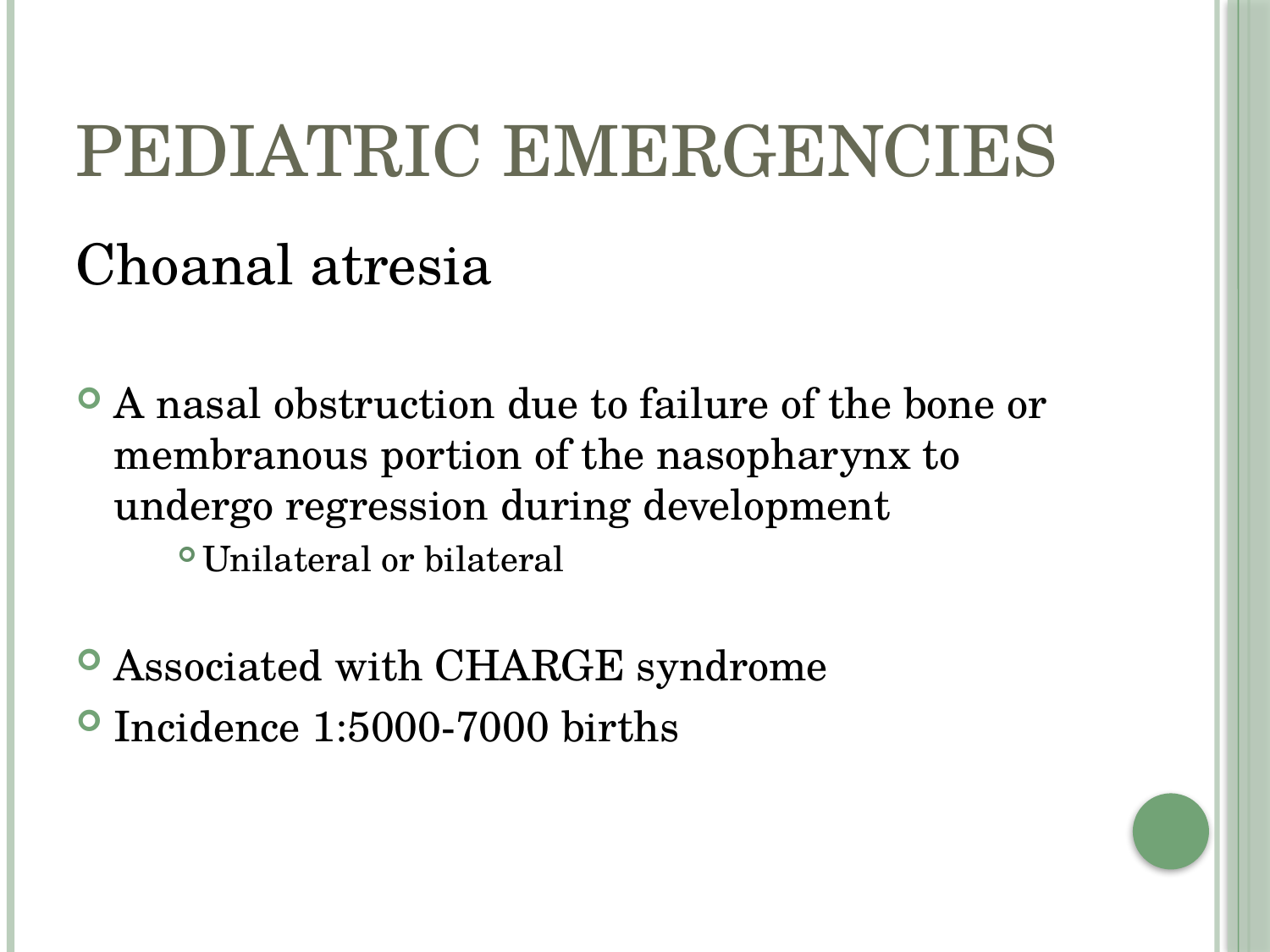

# Pediatric Emergencies
Choanal atresia

A nasal obstruction due to failure of the bone or membranous portion of the nasopharynx to undergo regression during development
Unilateral or bilateral

Associated with CHARGE syndrome
Incidence 1:5000-7000 births